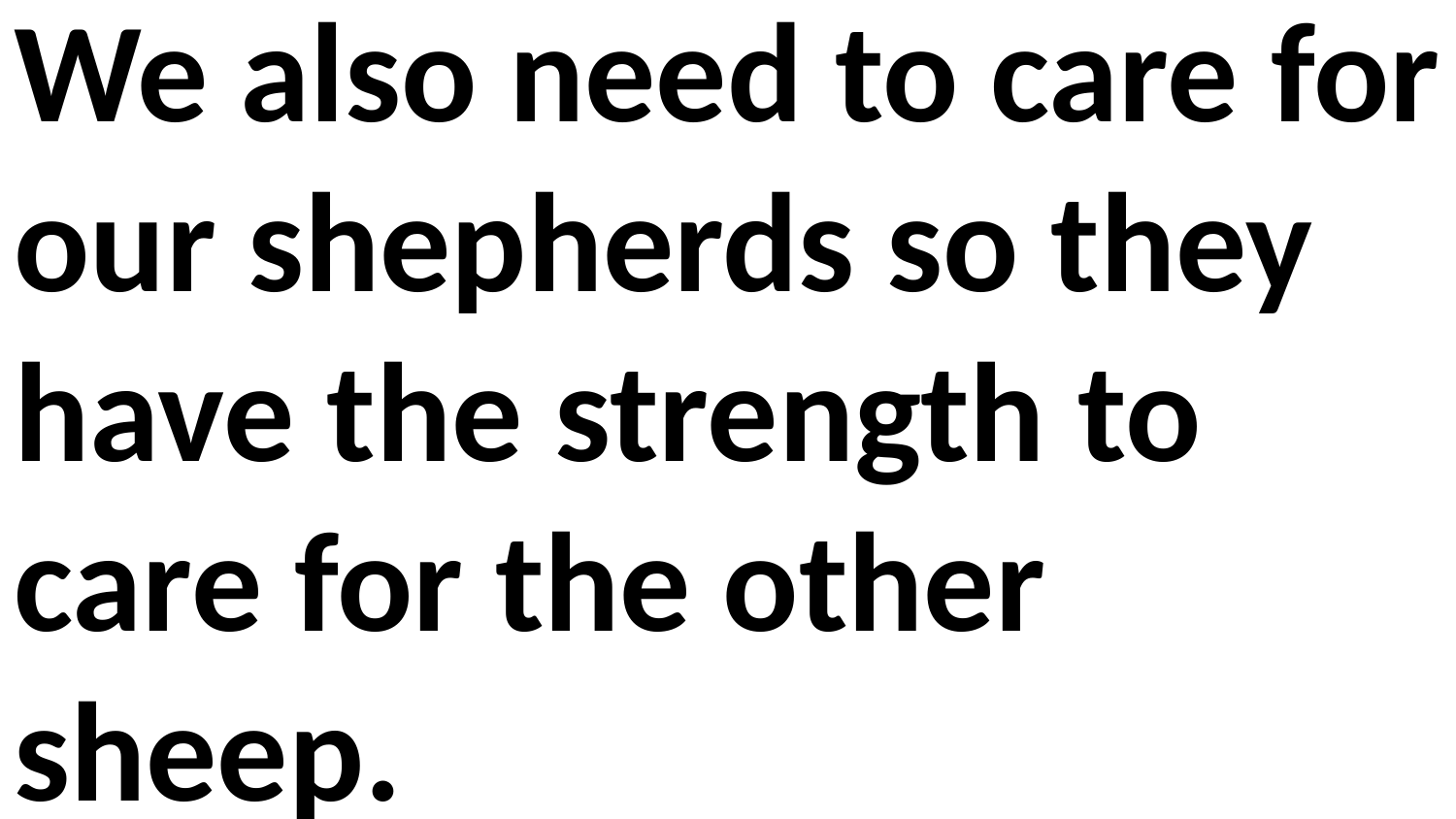

We also need to care for our shepherds so they have the strength to care for the other sheep.